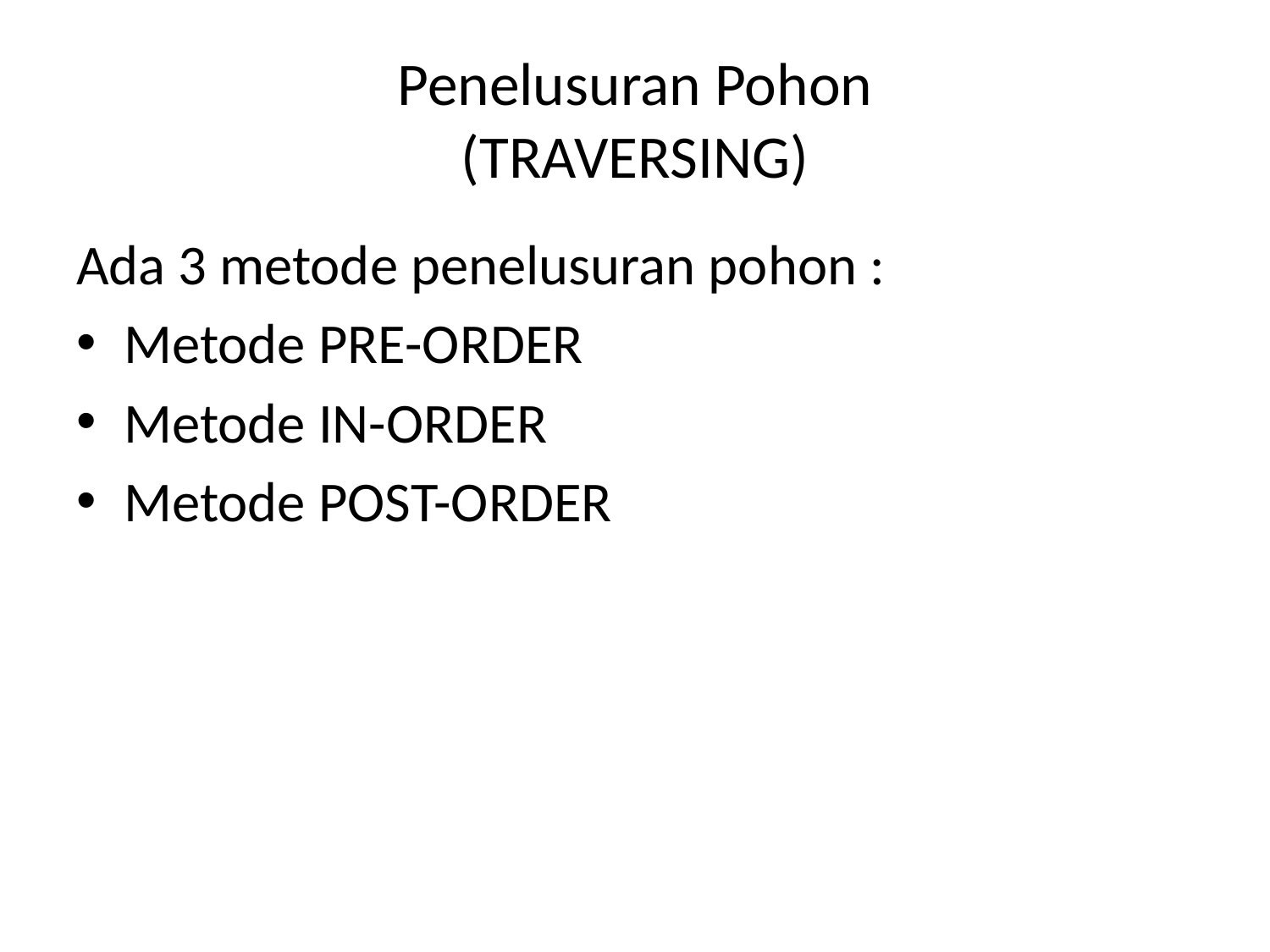

# Penelusuran Pohon (TRAVERSING)
Ada 3 metode penelusuran pohon :
Metode PRE-ORDER
Metode IN-ORDER
Metode POST-ORDER